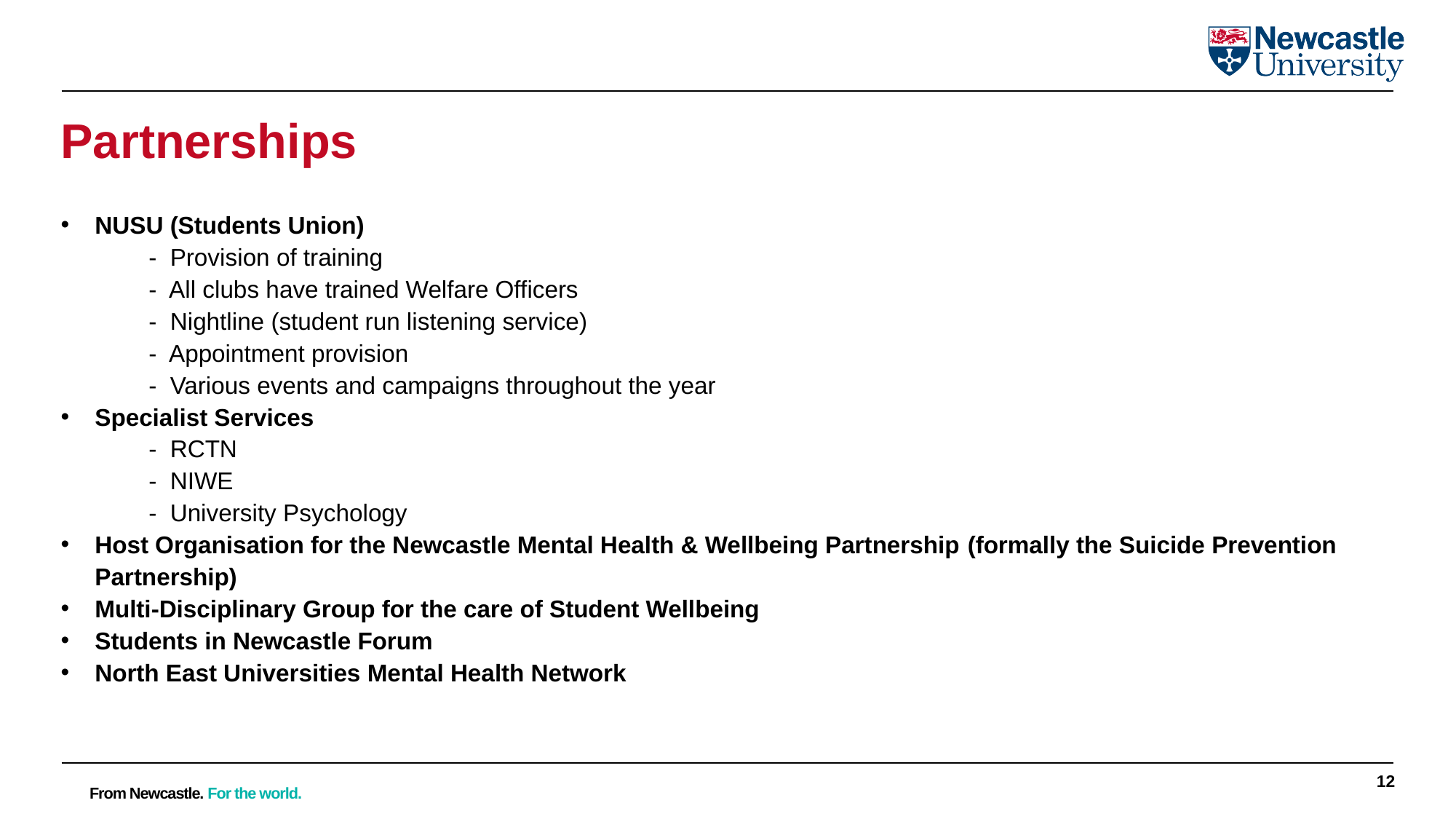

Counselling and Mental Health Support
Partnerships

NUSU (Students Union)
             -  Provision of training
             -  All clubs have trained Welfare Officers
             -  Nightline (student run listening service)
             -  Appointment provision
             -  Various events and campaigns throughout the year
Specialist Services
             -  RCTN
             -  NIWE
             -  University Psychology
Host Organisation for the Newcastle Mental Health & Wellbeing Partnership (formally the Suicide Prevention Partnership)
Multi-Disciplinary Group for the care of Student Wellbeing
Students in Newcastle Forum
North East Universities Mental Health Network

12